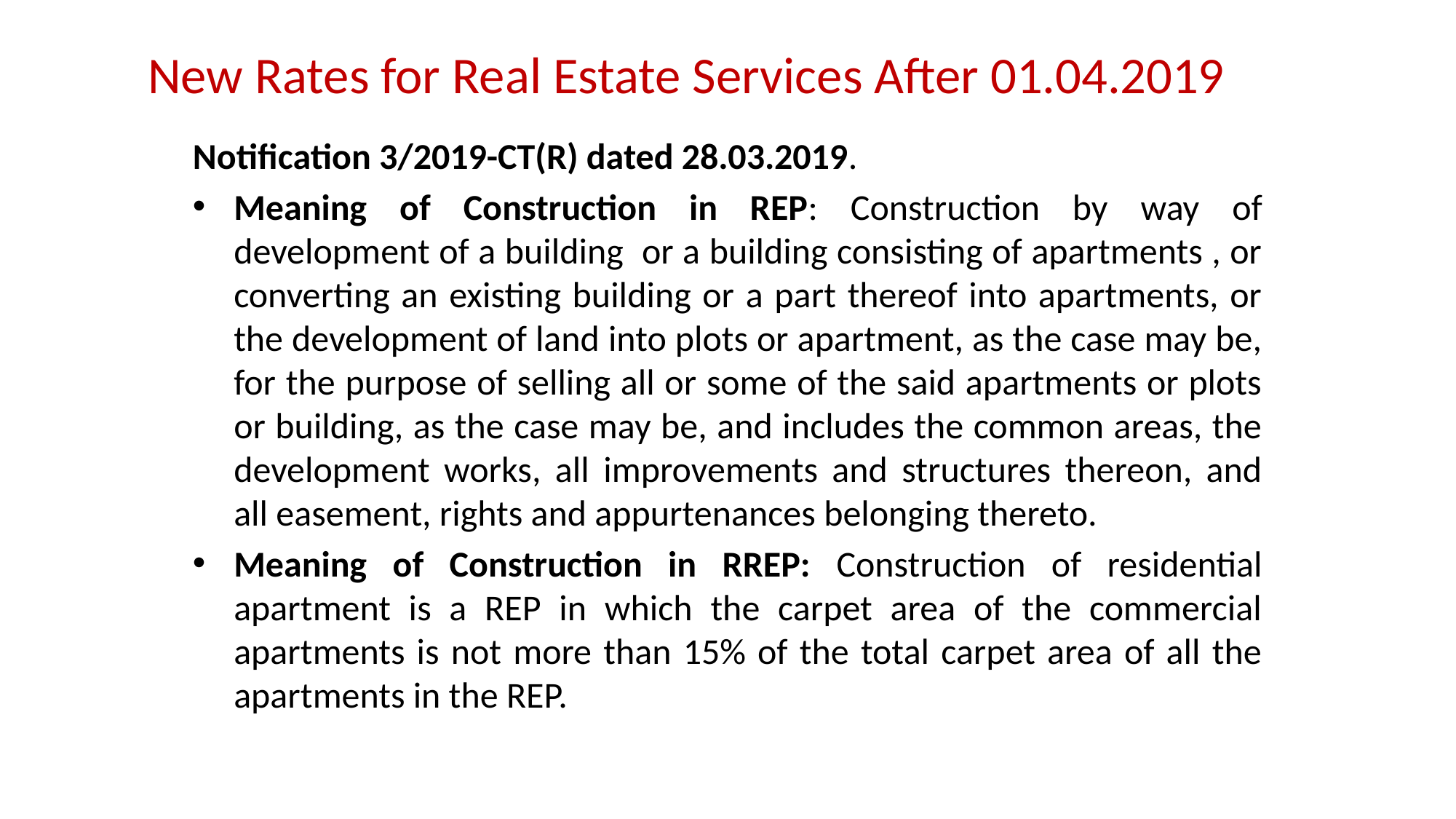

# New Rates for Real Estate Services After 01.04.2019
Notification 3/2019-CT(R) dated 28.03.2019.
Meaning of Construction in REP: Construction by way of development of a building  or a building consisting of apartments , or converting an existing building or a part thereof into apartments, or the development of land into plots or apartment, as the case may be, for the purpose of selling all or some of the said apartments or plots or building, as the case may be, and includes the common areas, the development works, all improvements and structures thereon, and all easement, rights and appurtenances belonging thereto.
Meaning of Construction in RREP: Construction of residential apartment is a REP in which the carpet area of the commercial apartments is not more than 15% of the total carpet area of all the apartments in the REP.